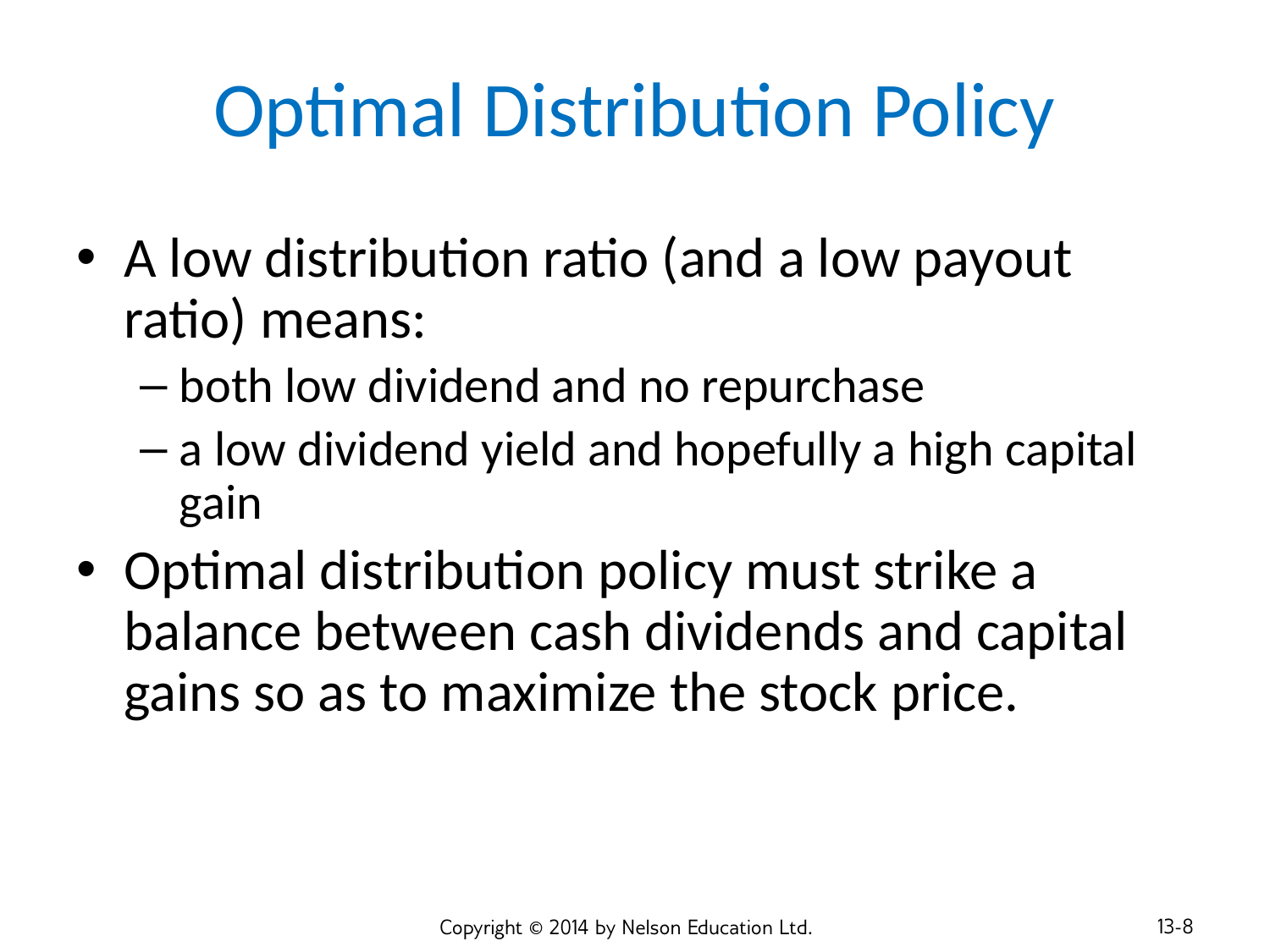

# Optimal Distribution Policy
A low distribution ratio (and a low payout ratio) means:
both low dividend and no repurchase
a low dividend yield and hopefully a high capital gain
Optimal distribution policy must strike a balance between cash dividends and capital gains so as to maximize the stock price.
13-8
Copyright © 2014 by Nelson Education Ltd.